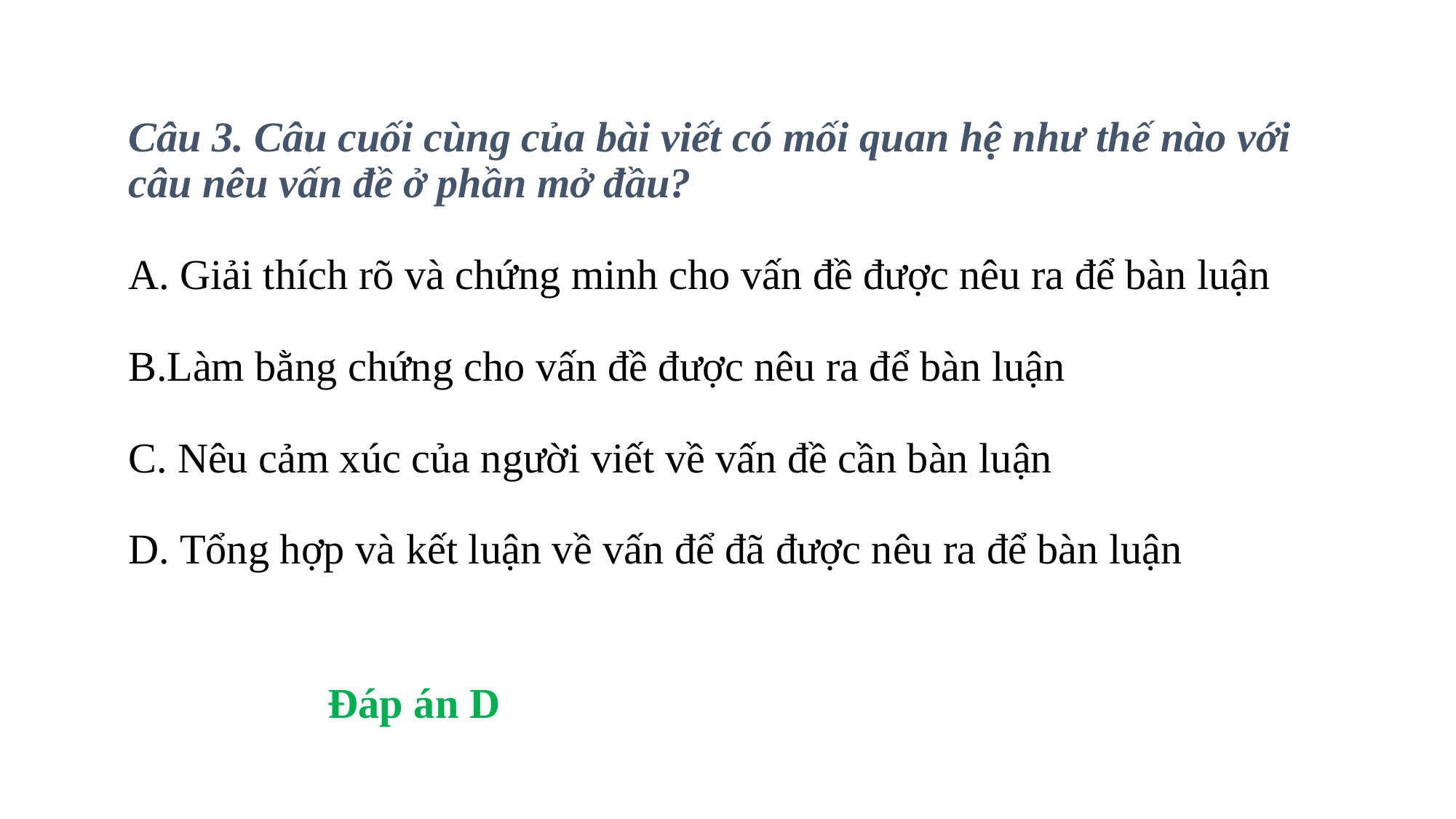

# Câu 3. Câu cuối cùng của bài viết có mối quan hệ như thế nào với câu nêu vấn đề ở phần mở đầu? A. Giải thích rõ và chứng minh cho vấn đề được nêu ra để bàn luận B.Làm bằng chứng cho vấn đề được nêu ra để bàn luận C. Nêu cảm xúc của người viết về vấn đề cần bàn luận D. Tổng hợp và kết luận về vấn để đã được nêu ra để bàn luận
Đáp án D